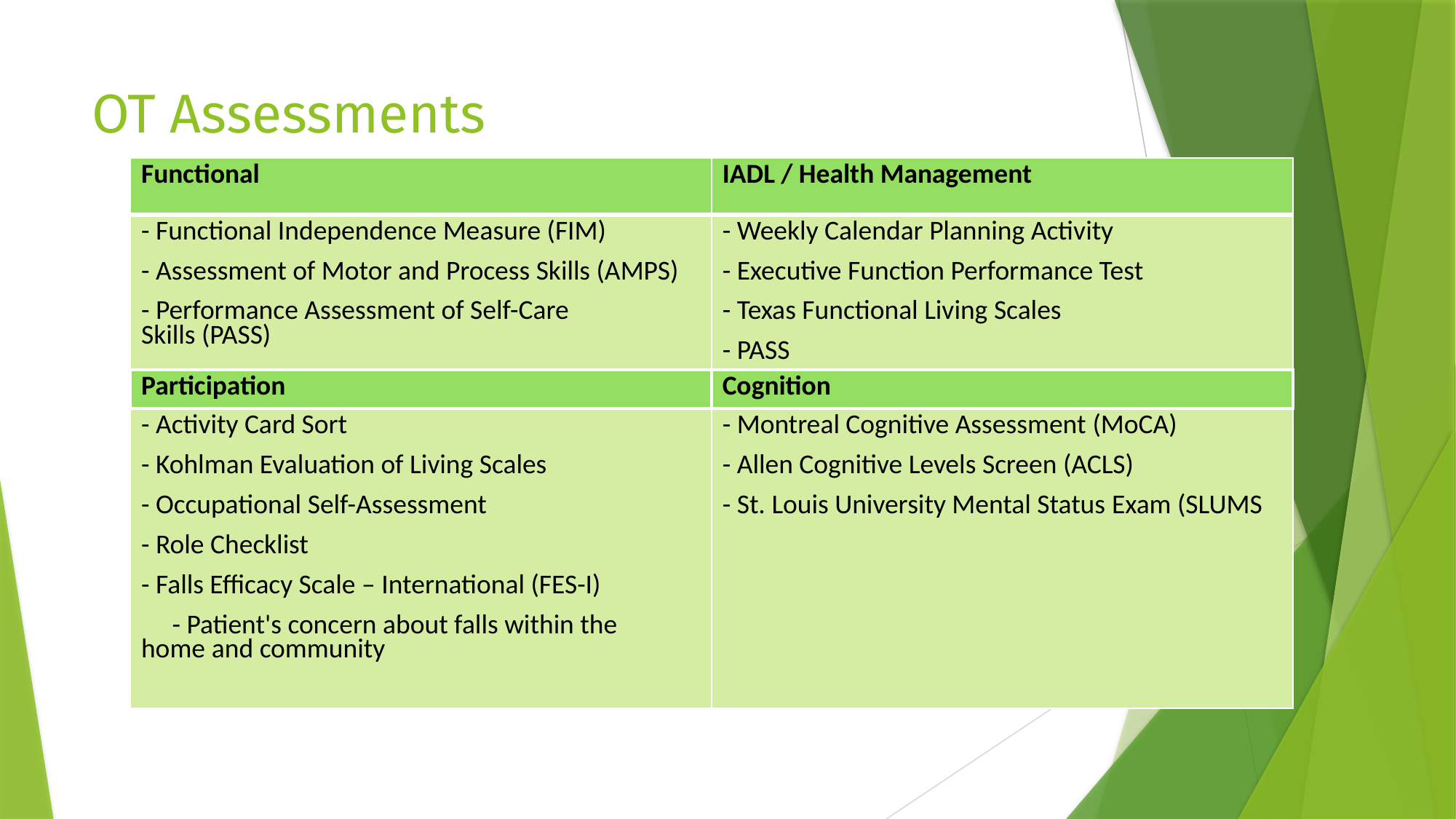

# OT Assessments
| Functional | IADL / Health Management |
| --- | --- |
| - Functional Independence Measure (FIM) - Assessment of Motor and Process Skills (AMPS) - Performance Assessment of Self-Care Skills (PASS) | - Weekly Calendar Planning Activity - Executive Function Performance Test - Texas Functional Living Scales - PASS |
| Participation | Cognition |
| - Activity Card Sort - Kohlman Evaluation of Living Scales - Occupational Self-Assessment - Role Checklist - Falls Efficacy Scale – International (FES-I)      - Patient's concern about falls within the home and community | - Montreal Cognitive Assessment (MoCA) - Allen Cognitive Levels Screen (ACLS) - St. Louis University Mental Status Exam (SLUMS |